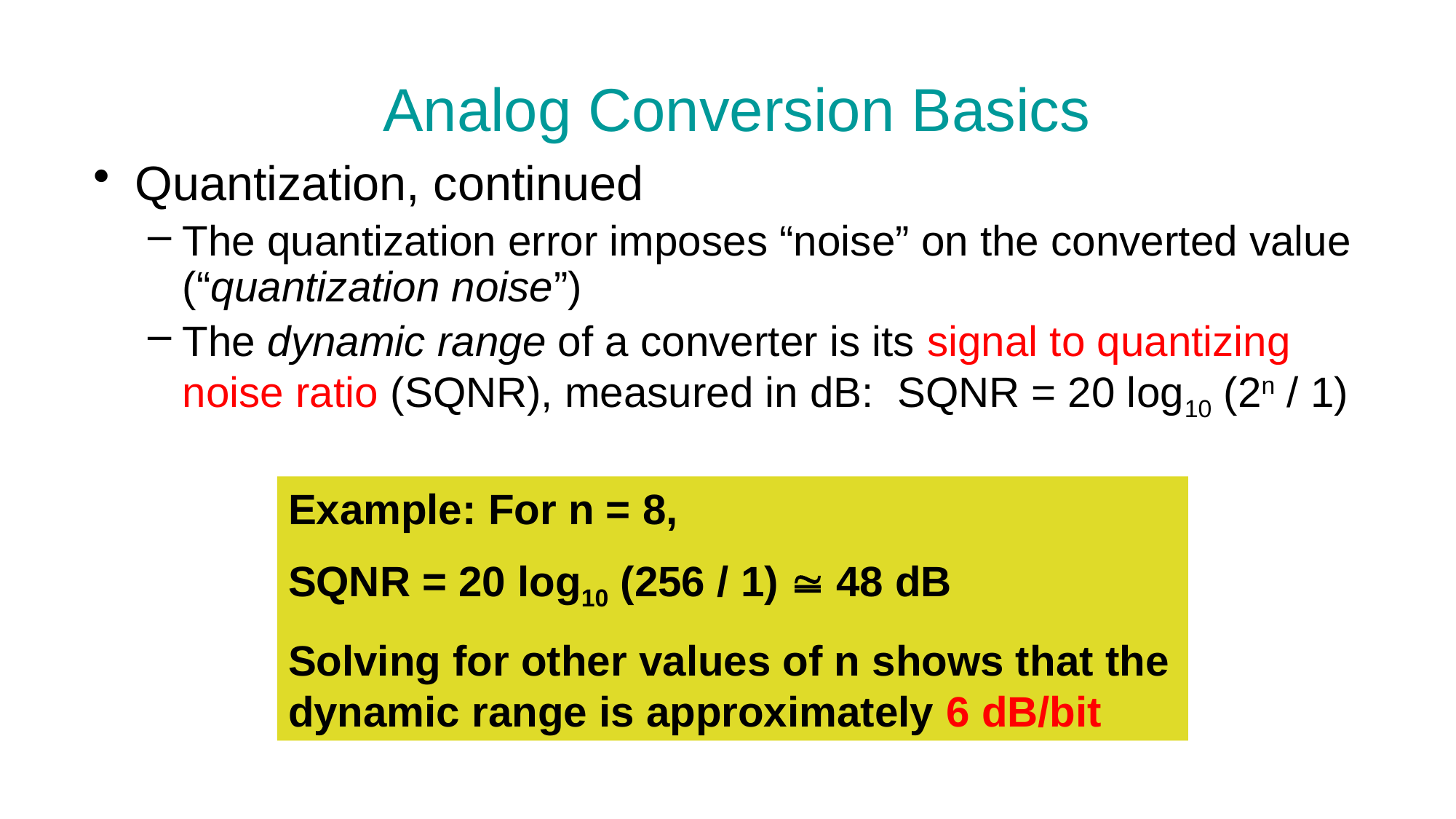

# Analog Conversion Basics
Quantization, continued
The quantization error imposes “noise” on the converted value (“quantization noise”)
The dynamic range of a converter is its signal to quantizing noise ratio (SQNR), measured in dB:  SQNR = 20 log10 (2n / 1)

Example: For n = 8,
SQNR = 20 log10 (256 / 1) ≅ 48 dB
Solving for other values of n shows that the dynamic range is approximately 6 dB/bit